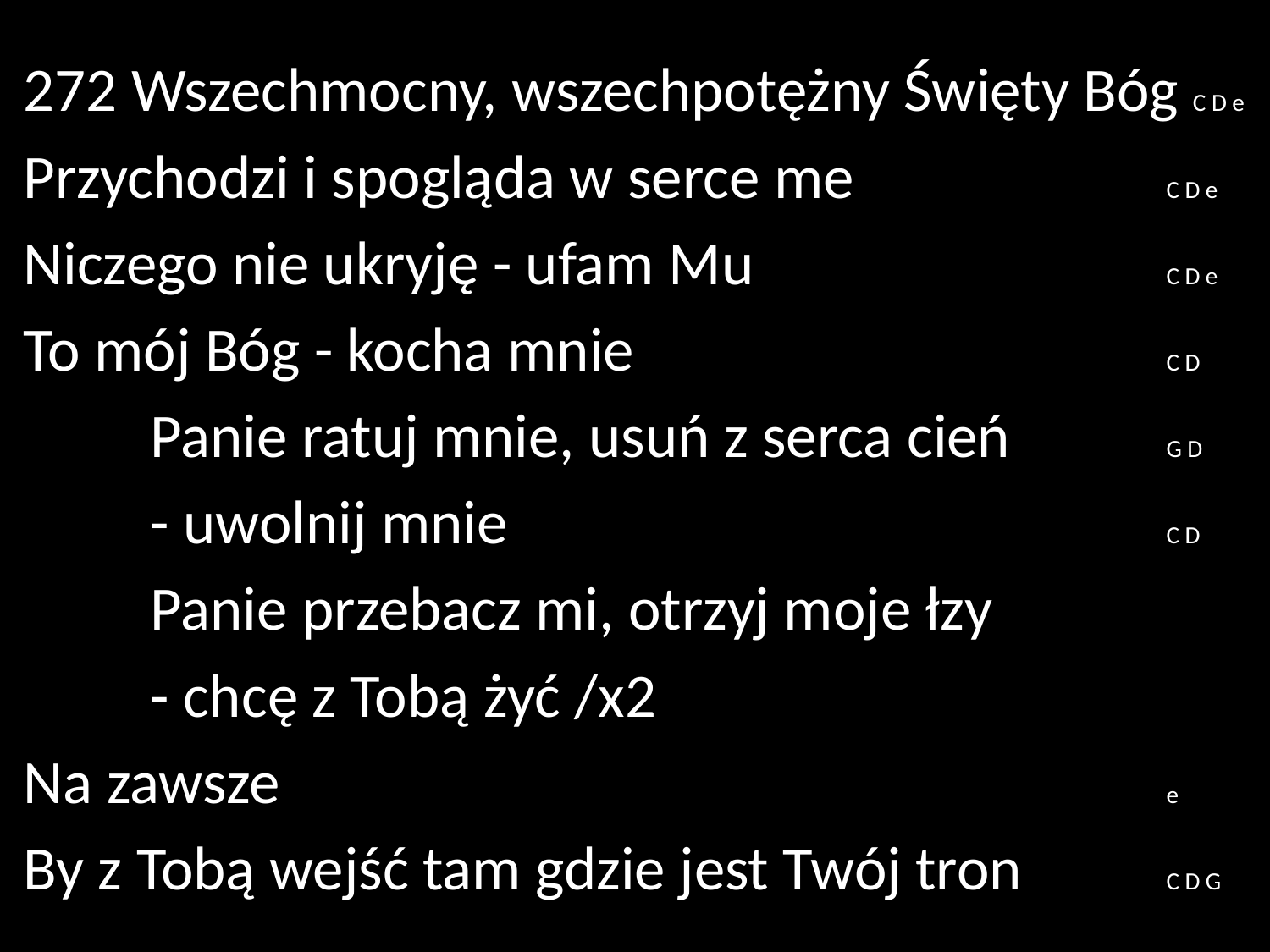

272 Wszechmocny, wszechpotężny Święty Bóg C D e
Przychodzi i spogląda w serce me 			C D e
Niczego nie ukryję - ufam Mu				C D e
To mój Bóg - kocha mnie 					C D
	Panie ratuj mnie, usuń z serca cień 		G D
	- uwolnij mnie 						C D
	Panie przebacz mi, otrzyj moje łzy
	- chcę z Tobą żyć /x2
Na zawsze 							e
By z Tobą wejść tam gdzie jest Twój tron 		C D G